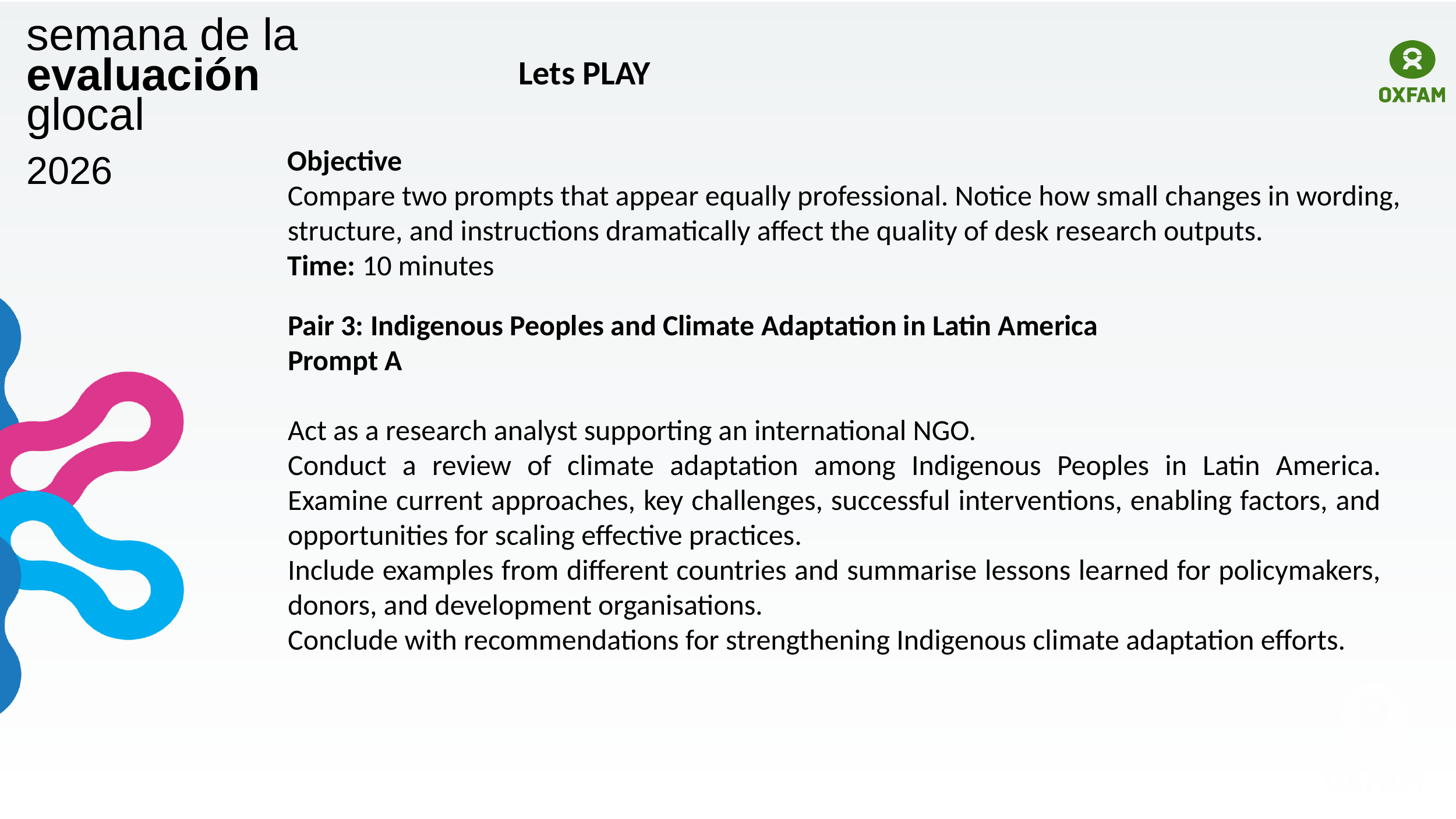

semana de la
evaluación
glocal

Lets PLAY
2026
Objective
Compare two prompts that appear equally professional. Notice how small changes in wording, structure, and instructions dramatically affect the quality of desk research outputs.
Time: 10 minutes

Pair 3: Indigenous Peoples and Climate Adaptation in Latin America
Prompt A

Act as a research analyst supporting an international NGO.
Conduct a review of climate adaptation among Indigenous Peoples in Latin America. Examine current approaches, key challenges, successful interventions, enabling factors, and opportunities for scaling effective practices.
Include examples from different countries and summarise lessons learned for policymakers, donors, and development organisations.
Conclude with recommendations for strengthening Indigenous climate adaptation efforts.